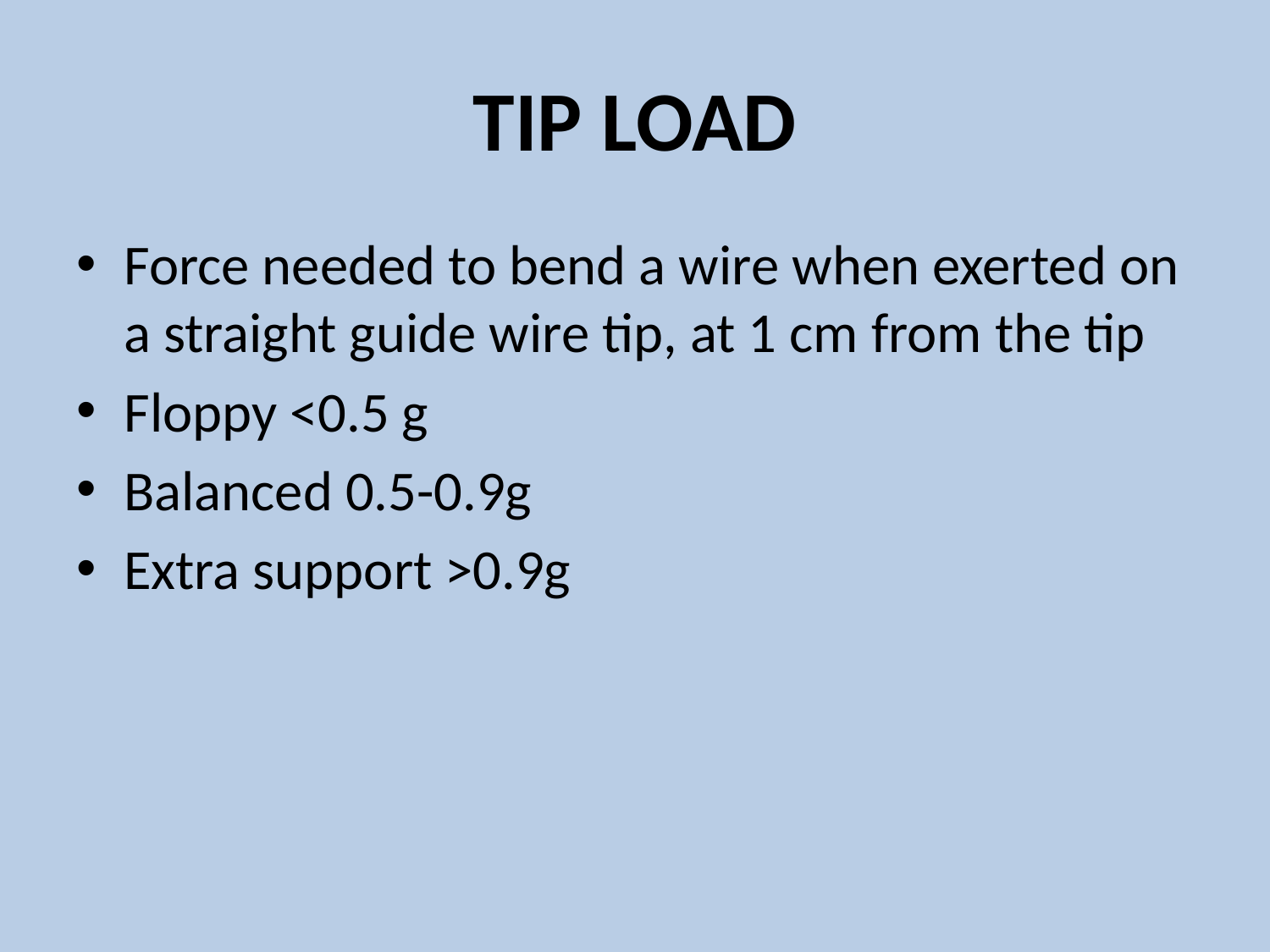

# TIP LOAD
Force needed to bend a wire when exerted on a straight guide wire tip, at 1 cm from the tip
Floppy <0.5 g
Balanced 0.5-0.9g
Extra support >0.9g